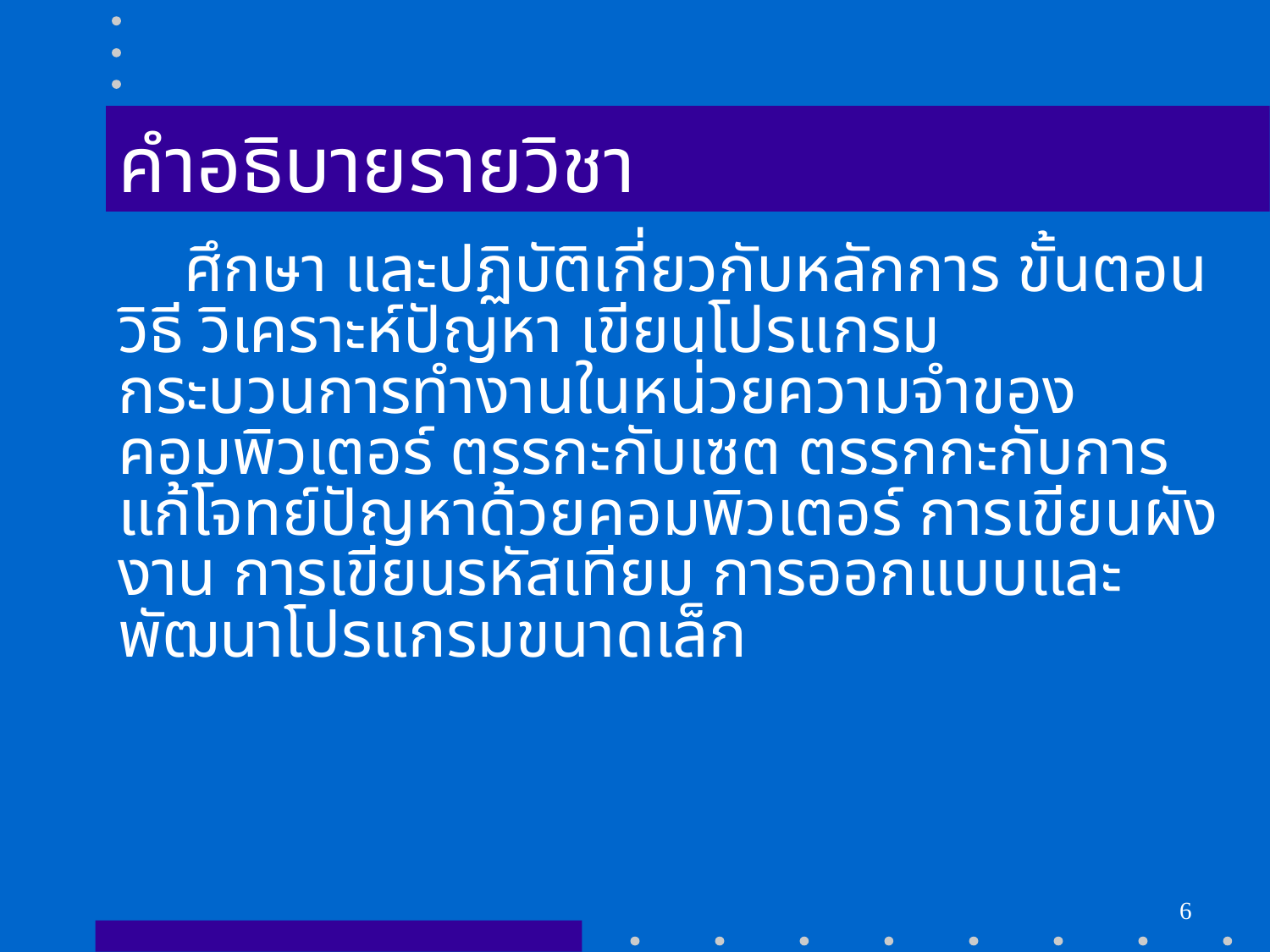

# คำอธิบายรายวิชา
    ศึกษา และปฏิบัติเกี่ยวกับหลักการ ขั้นตอนวิธี วิเคราะห์ปัญหา เขียนโปรแกรมกระบวนการทำงานในหน่วยความจำของคอมพิวเตอร์ ตรรกะกับเซต ตรรกกะกับการแก้โจทย์ปัญหาด้วยคอมพิวเตอร์ การเขียนผังงาน การเขียนรหัสเทียม การออกแบบและพัฒนาโปรแกรมขนาดเล็ก